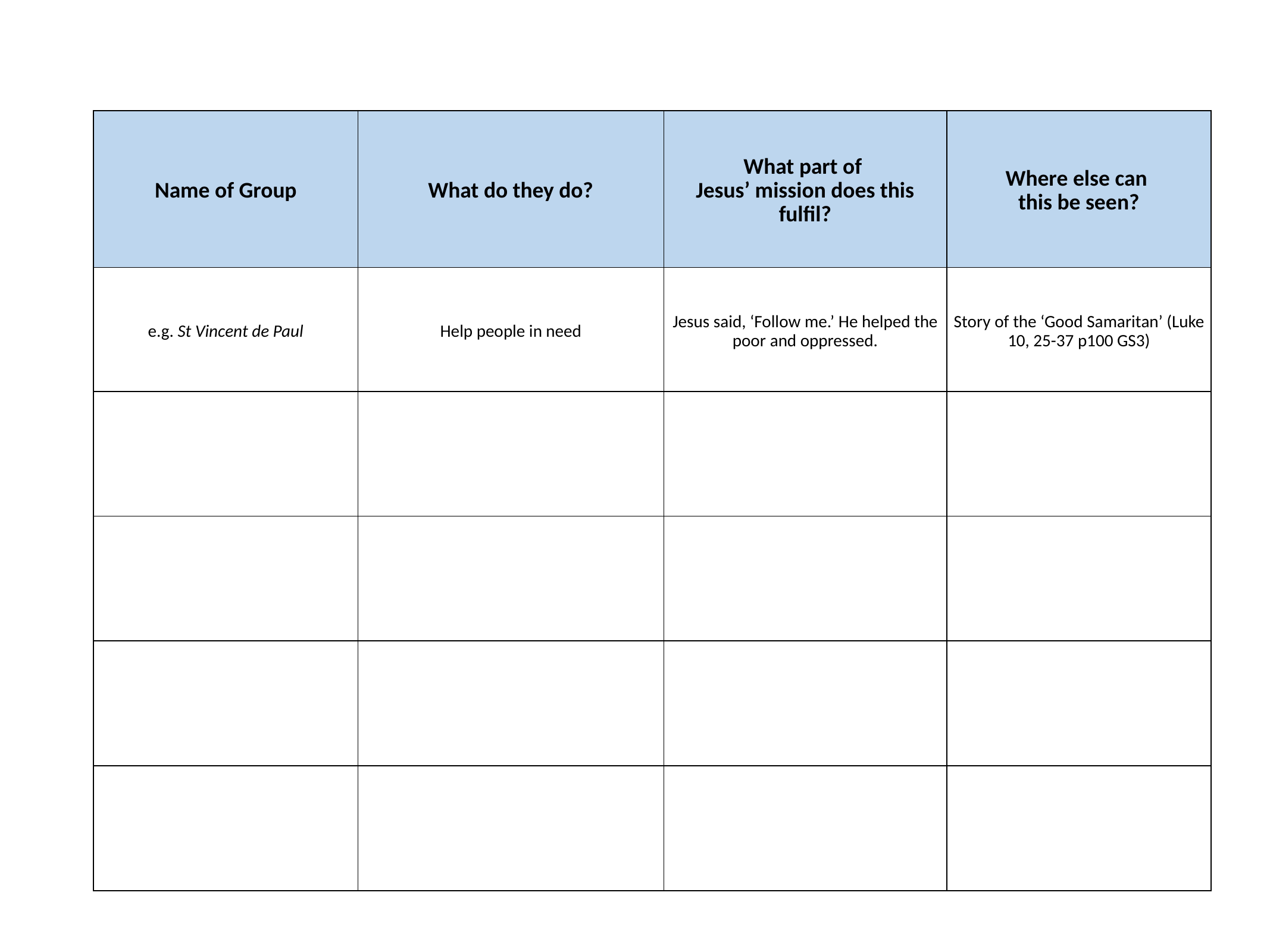

| Name of Group | What do they do? | What part of Jesus’ mission does this fulfil? | Where else can this be seen? |
| --- | --- | --- | --- |
| e.g. St Vincent de Paul | Help people in need | Jesus said, ‘Follow me.’ He helped the poor and oppressed. | Story of the ‘Good Samaritan’ (Luke 10, 25-37 p100 GS3) |
|  |  |  |  |
|  |  |  |  |
|  |  |  |  |
|  |  |  |  |